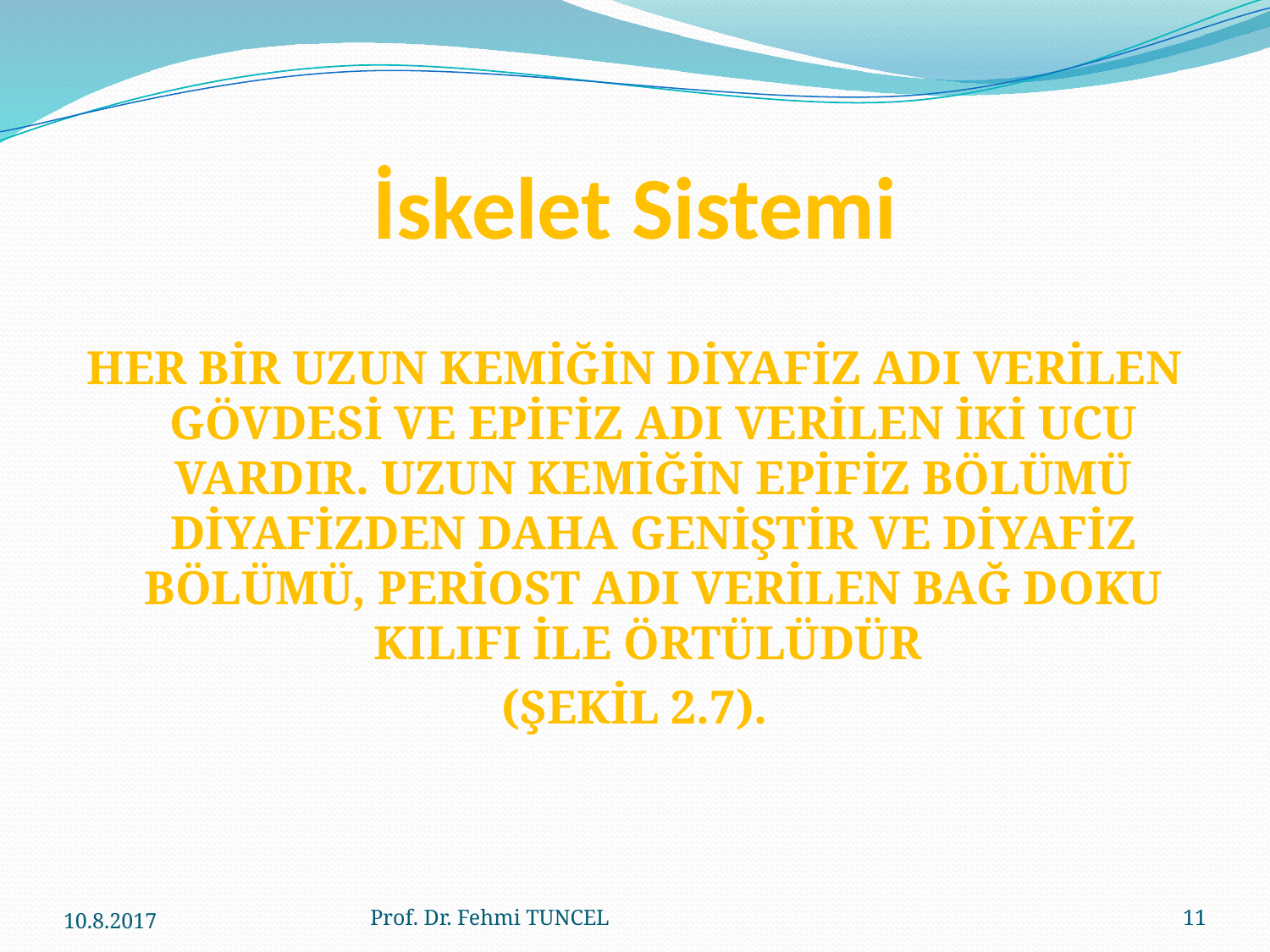

# İskelet Sistemi

HER BİR UZUN KEMİĞİN DİYAFİZ ADI VERİLEN GÖVDESİ VE EPİFİZ ADI VERİLEN İKİ UCU VARDIR. UZUN KEMİĞİN EPİFİZ BÖLÜMÜ DİYAFİZDEN DAHA GENİŞTİR VE DİYAFİZ BÖLÜMÜ, PERİOST ADI VERİLEN BAĞ DOKU KILIFI İLE ÖRTÜLÜDÜR
(ŞEKİL 2.7).
10.8.2017
Prof. Dr. Fehmi TUNCEL
11